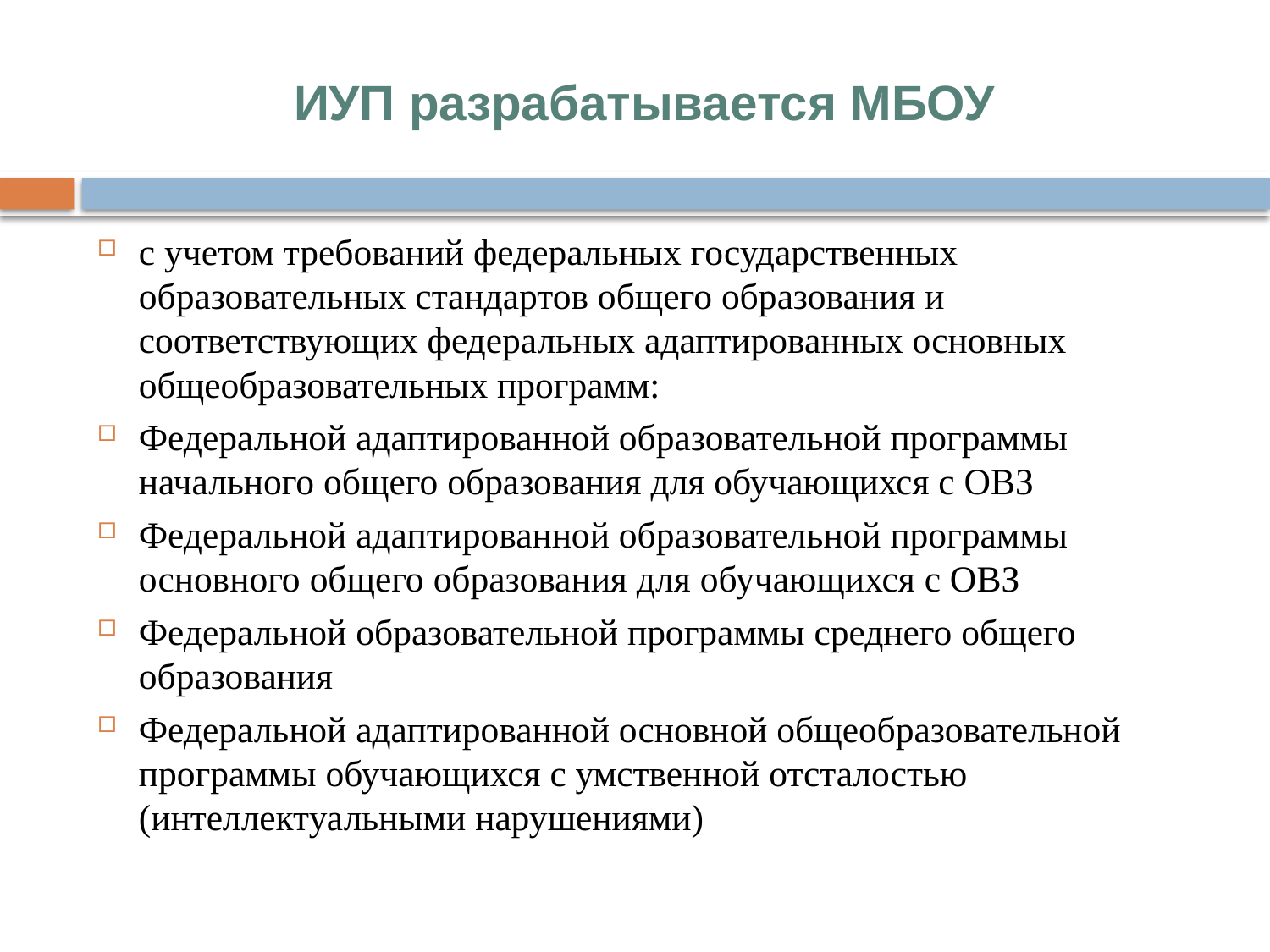

# ИУП разрабатывается МБОУ
с учетом требований федеральных государственных образовательных стандартов общего образования и соответствующих федеральных адаптированных основных общеобразовательных программ:
Федеральной адаптированной образовательной программы начального общего образования для обучающихся с ОВЗ
Федеральной адаптированной образовательной программы основного общего образования для обучающихся с ОВЗ
Федеральной образовательной программы среднего общего образования
Федеральной адаптированной основной общеобразовательной программы обучающихся с умственной отсталостью (интеллектуальными нарушениями)